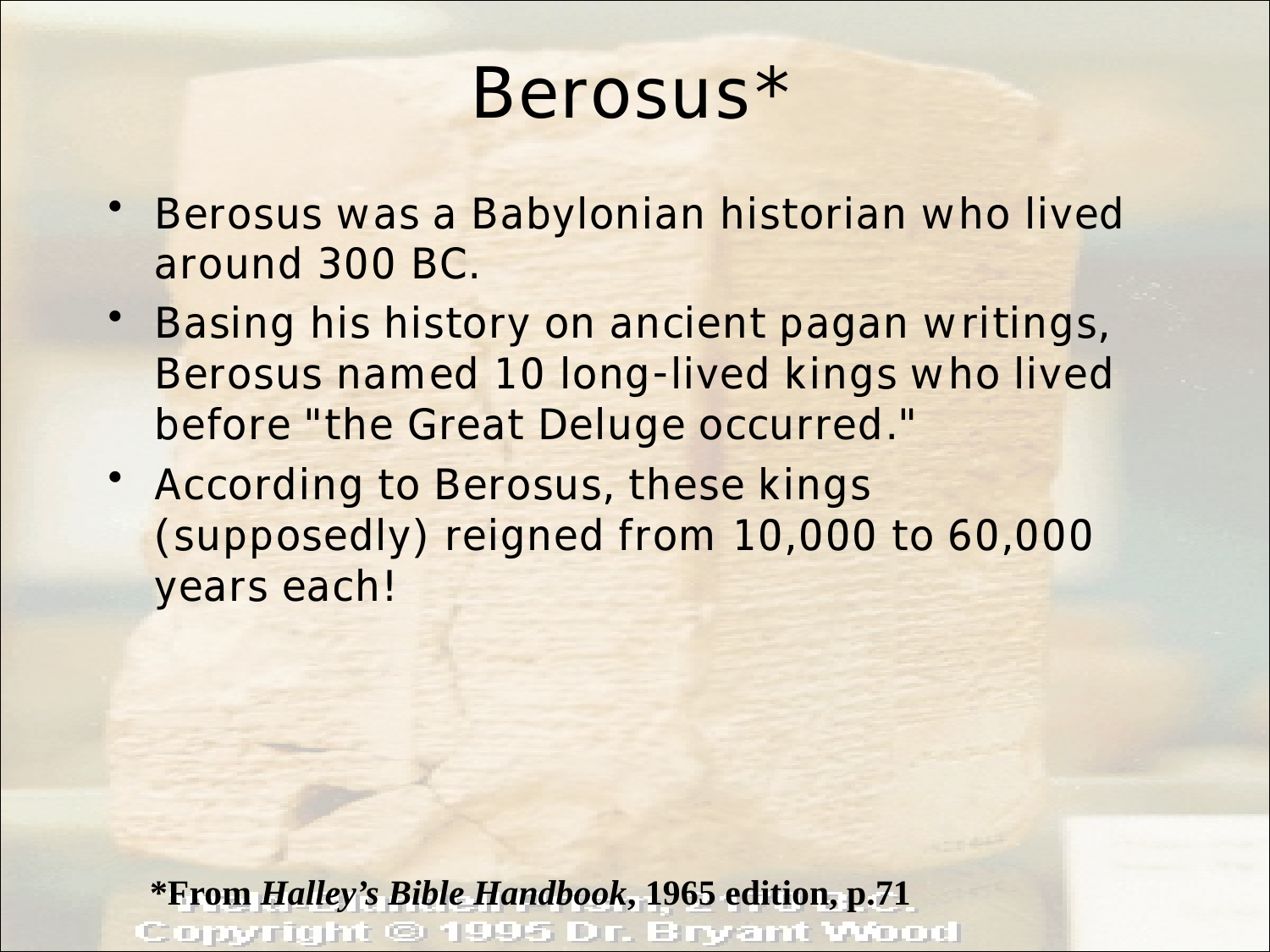

# Berosus*
Berosus was a Babylonian historian who lived around 300 BC.
Basing his history on ancient pagan writings, Berosus named 10 long-lived kings who lived before "the Great Deluge occurred."
According to Berosus, these kings (supposedly) reigned from 10,000 to 60,000 years each!

*From Halley’s Bible Handbook, 1965 edition, p.71